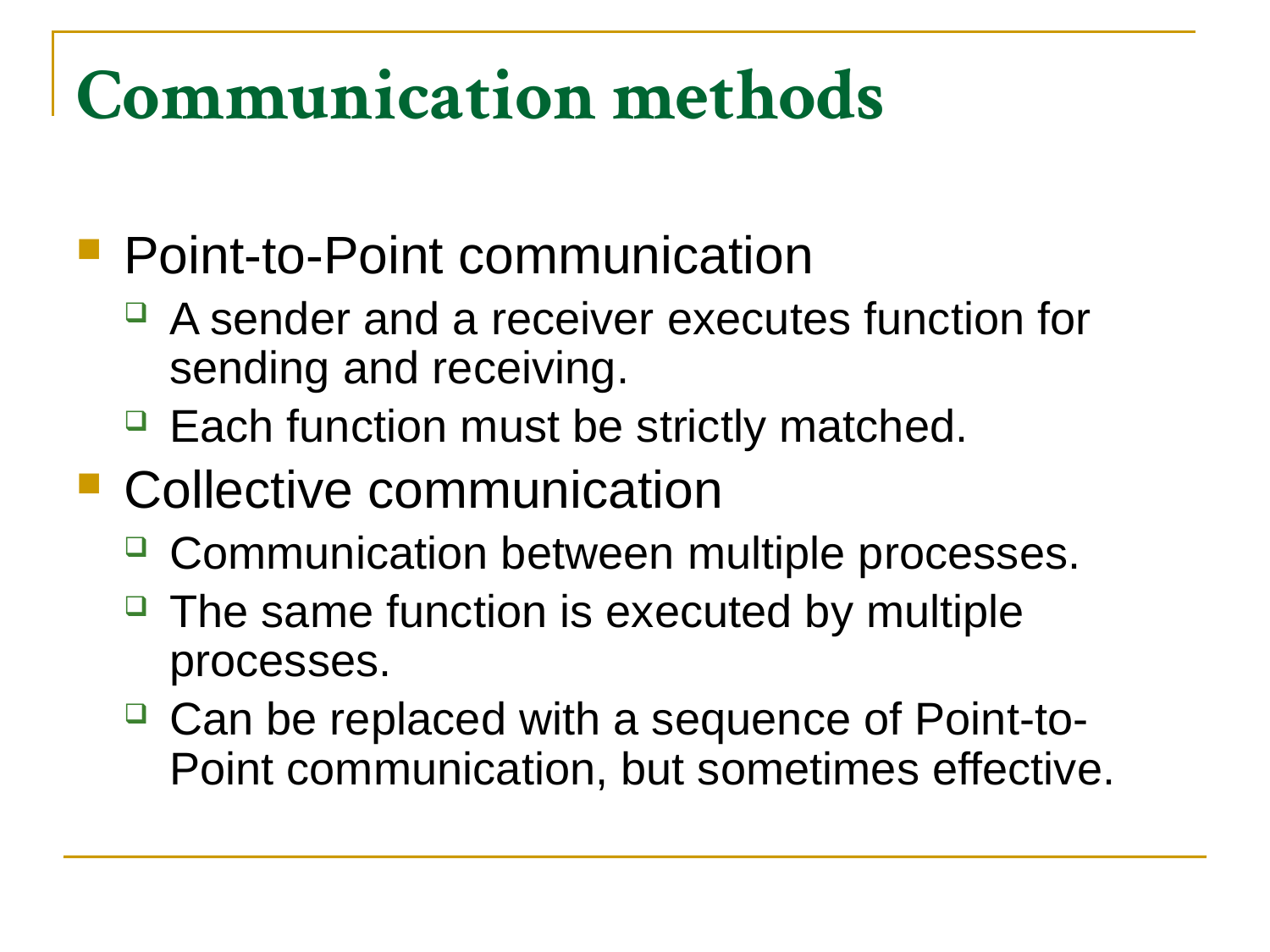

# Communication methods
Point-to-Point communication
A sender and a receiver executes function for sending and receiving.
Each function must be strictly matched.
Collective communication
Communication between multiple processes.
The same function is executed by multiple processes.
Can be replaced with a sequence of Point-to-Point communication, but sometimes effective.